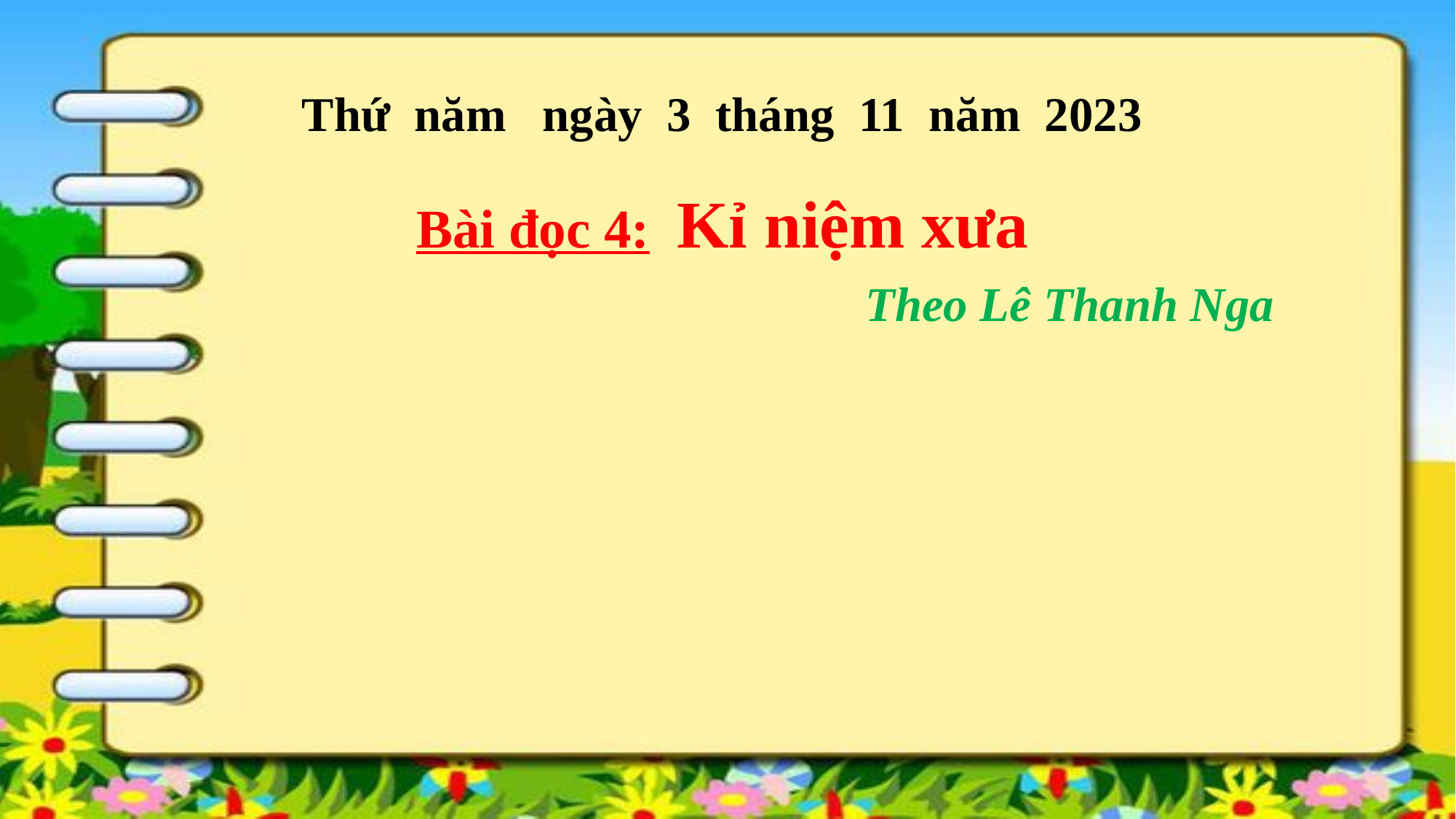

Thứ  năm   ngày  3  tháng  11  năm  2023
Bài đọc 4:  Kỉ niệm xưa
                                              Theo Lê Thanh Nga